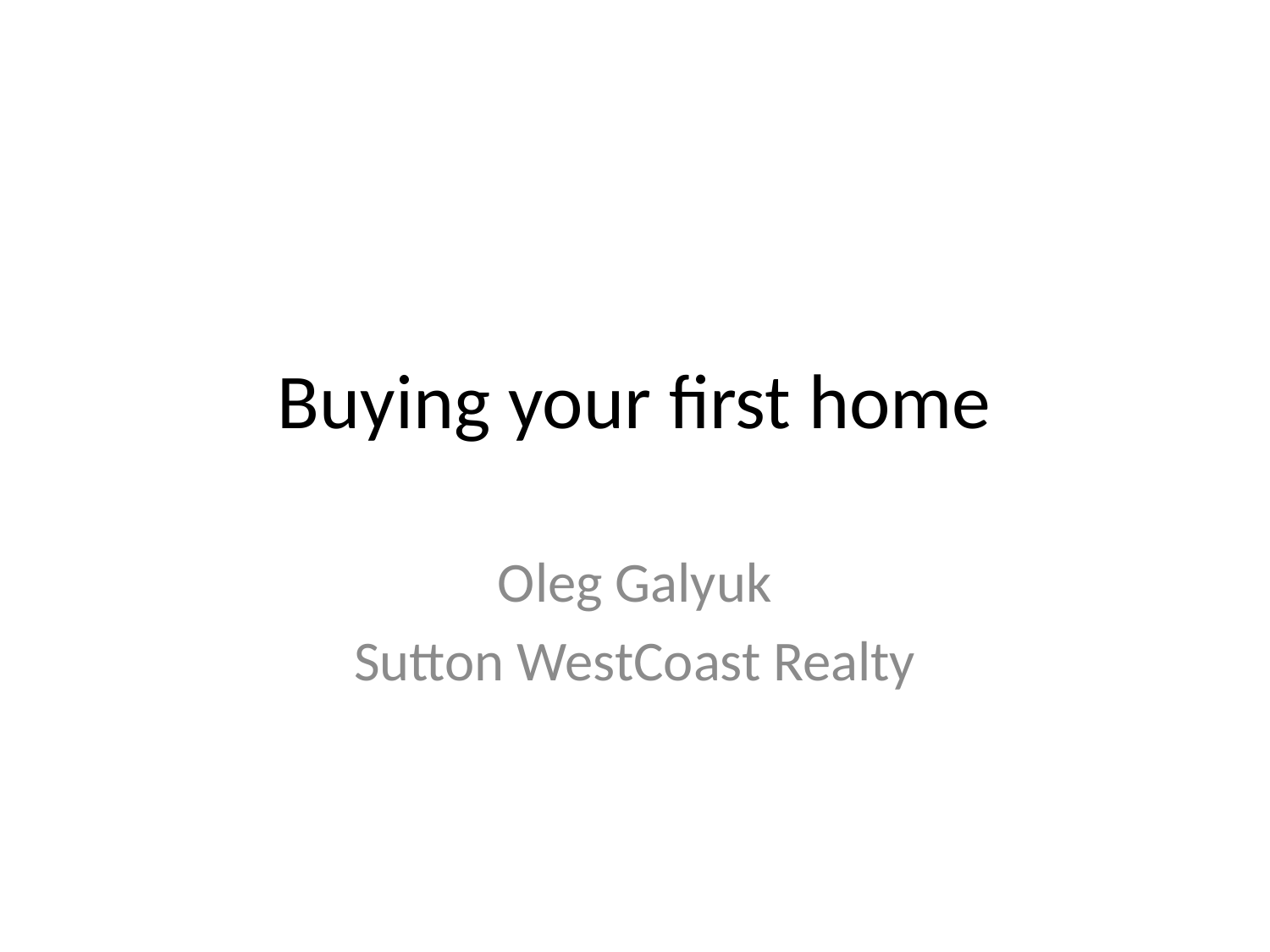

# Buying your first home
Oleg Galyuk
Sutton WestCoast Realty